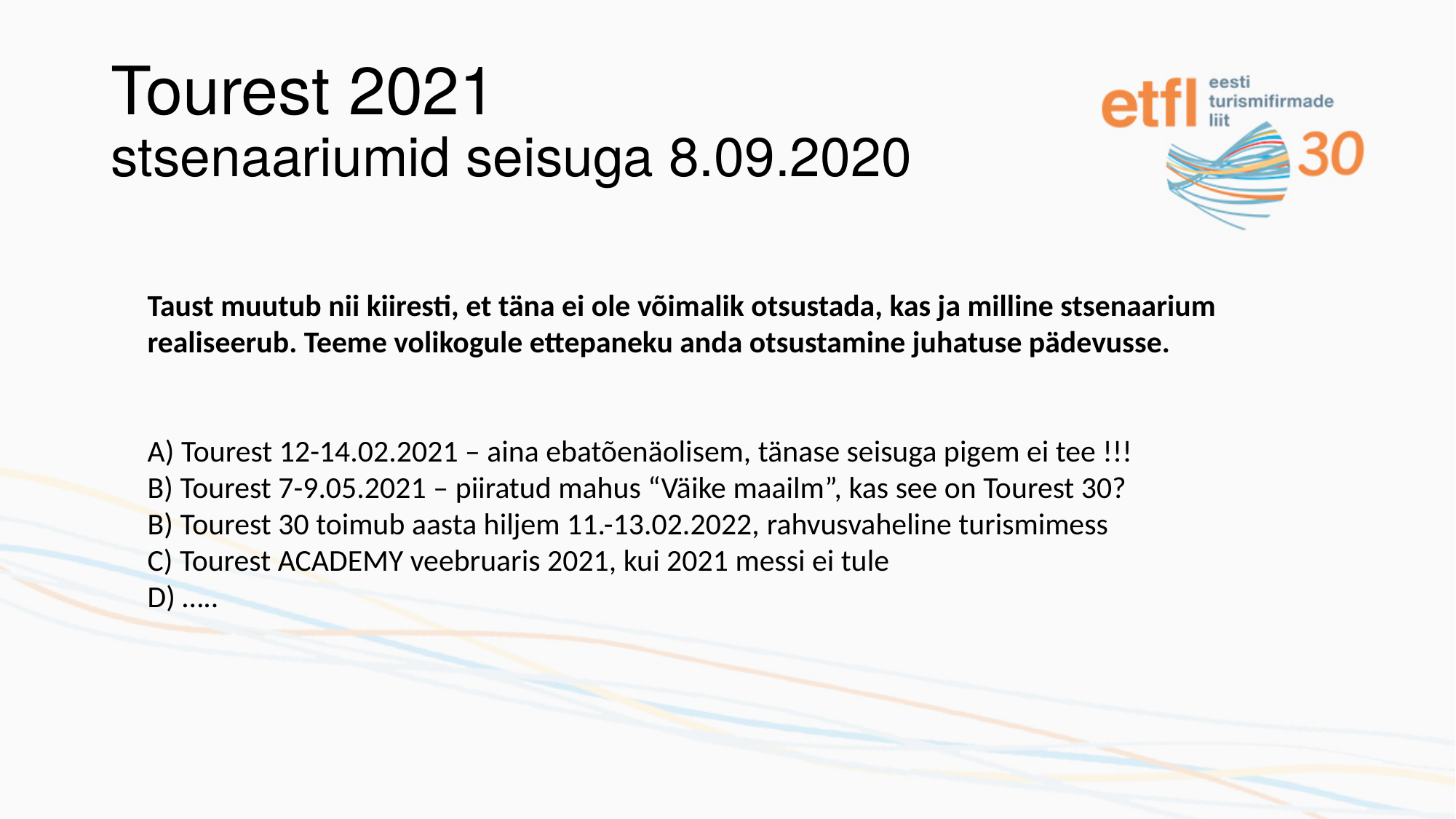

# Tourest 2021 stsenaariumid seisuga 8.09.2020
Taust muutub nii kiiresti, et täna ei ole võimalik otsustada, kas ja milline stsenaarium realiseerub. Teeme volikogule ettepaneku anda otsustamine juhatuse pädevusse.

A) Tourest 12-14.02.2021 – aina ebatõenäolisem, tänase seisuga pigem ei tee !!!
B) Tourest 7-9.05.2021 – piiratud mahus “Väike maailm”, kas see on Tourest 30?
B) Tourest 30 toimub aasta hiljem 11.-13.02.2022, rahvusvaheline turismimess
C) Tourest ACADEMY veebruaris 2021, kui 2021 messi ei tule
D) …..